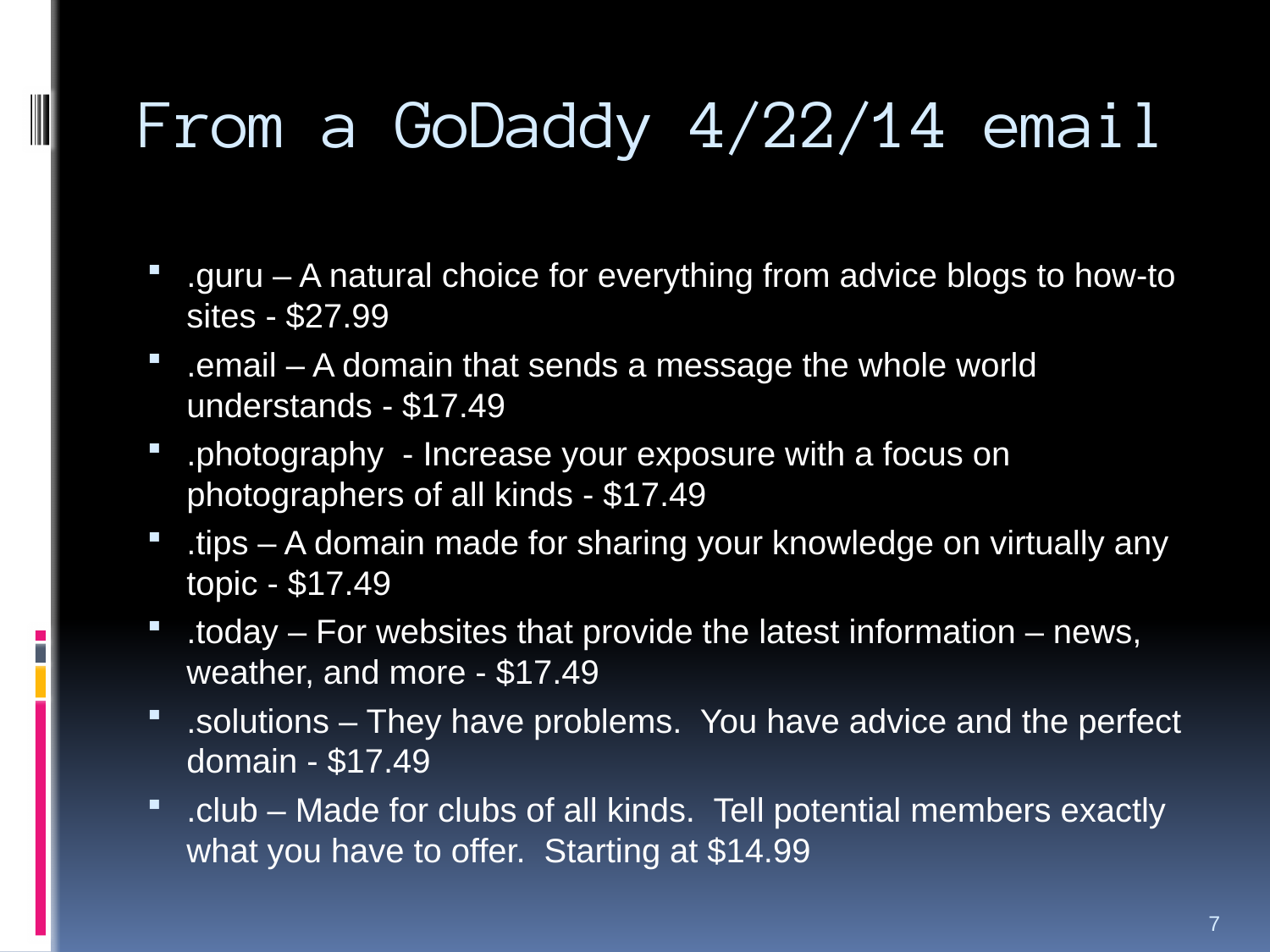

# From a GoDaddy 4/22/14 email
.guru – A natural choice for everything from advice blogs to how-to sites - $27.99
.email – A domain that sends a message the whole world understands - $17.49
.photography  - Increase your exposure with a focus on photographers of all kinds - $17.49
.tips – A domain made for sharing your knowledge on virtually any topic - $17.49
.today – For websites that provide the latest information – news, weather, and more - $17.49
.solutions – They have problems.  You have advice and the perfect domain - $17.49
.club – Made for clubs of all kinds.  Tell potential members exactly what you have to offer.  Starting at $14.99
7